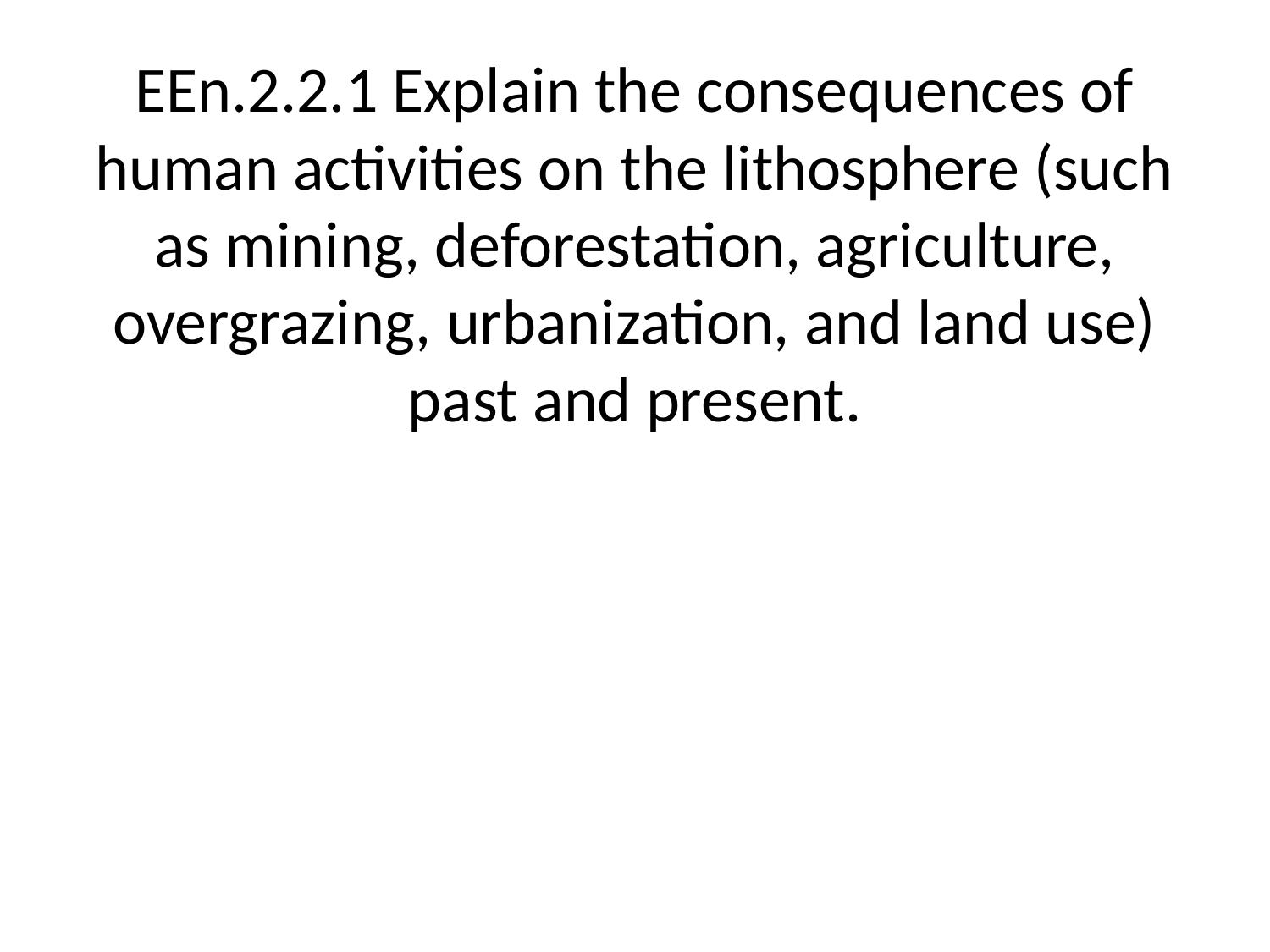

# EEn.2.2.1 Explain the consequences of human activities on the lithosphere (such as mining, deforestation, agriculture, overgrazing, urbanization, and land use) past and present.